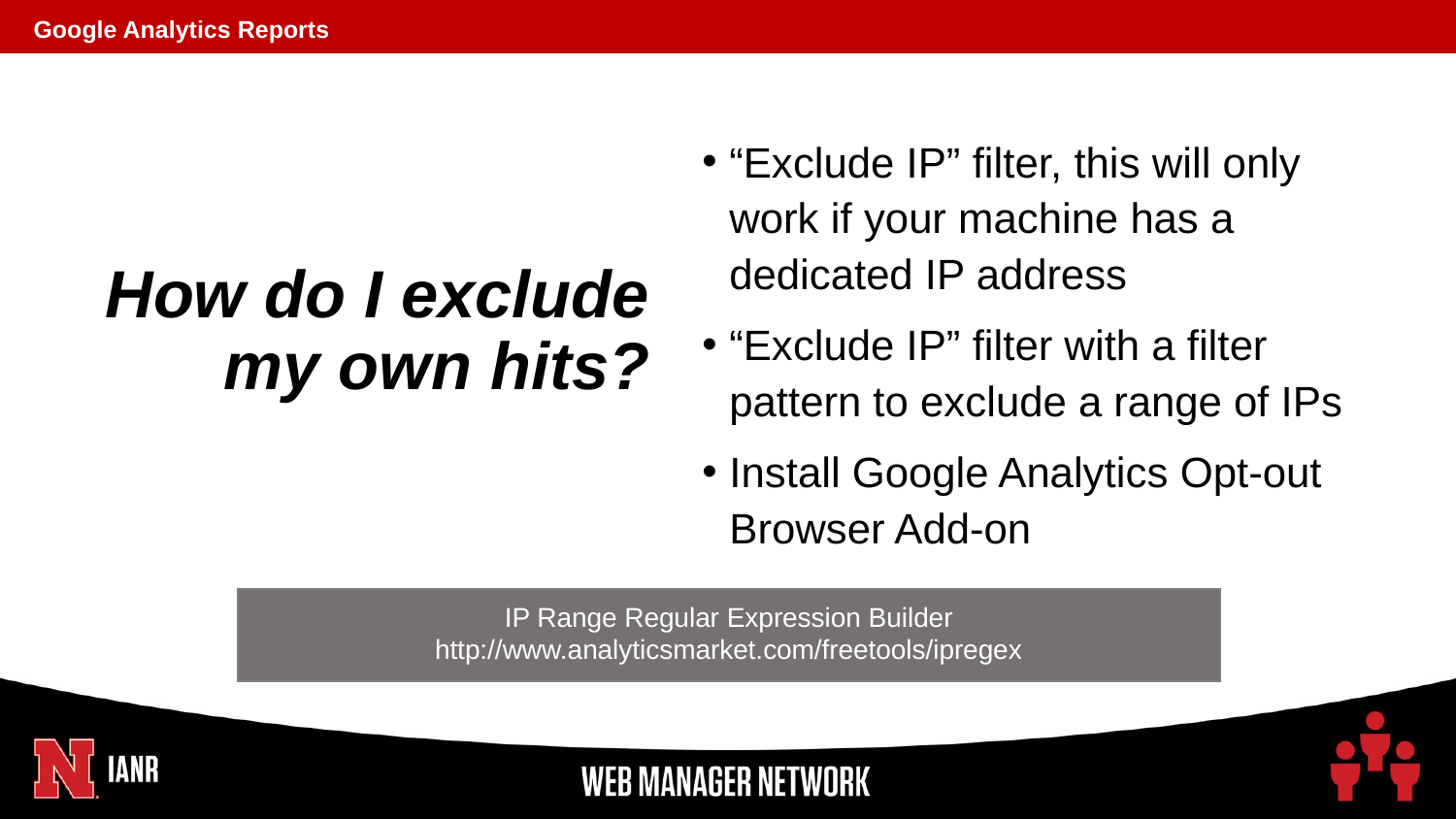

Google Analytics Reports
“Exclude IP” filter, this will only work if your machine has a dedicated IP address
“Exclude IP” filter with a filter pattern to exclude a range of IPs
Install Google Analytics Opt-out Browser Add-on

# How do I exclude my own hits?
IP Range Regular Expression Builder
http://www.analyticsmarket.com/freetools/ipregex